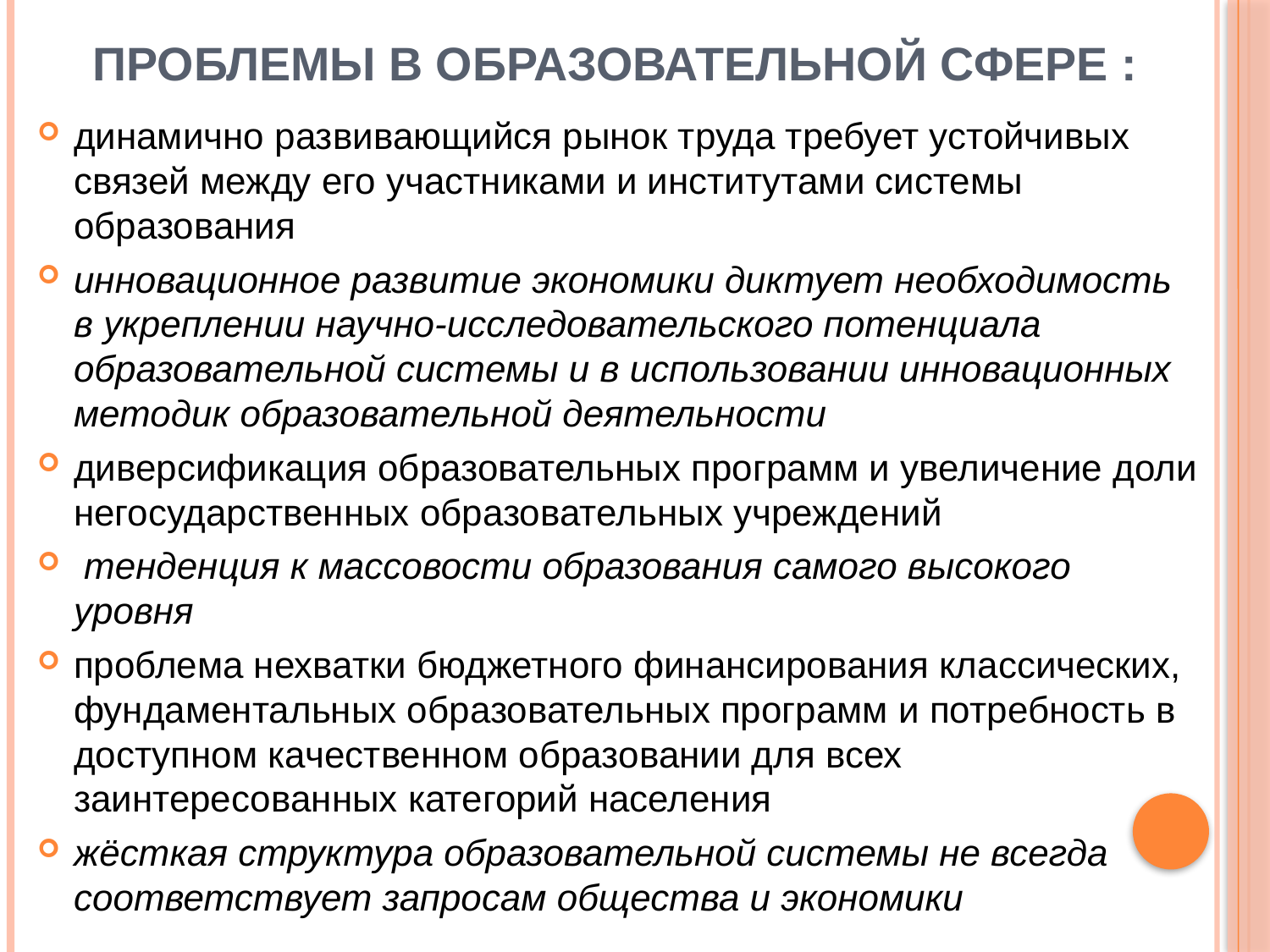

# Проблемы в образовательной сфере :
динамично развивающийся рынок труда требует устойчивых связей между его участниками и институтами системы образования
инновационное развитие экономики диктует необходимость в укреплении научно-исследовательского потенциала образовательной системы и в использовании инновационных методик образовательной деятельности
диверсификация образовательных программ и увеличение доли негосударственных образовательных учреждений
 тенденция к массовости образования самого высокого уровня
проблема нехватки бюджетного финансирования классических, фундаментальных образовательных программ и потребность в доступном качественном образовании для всех заинтересованных категорий населения
жёсткая структура образовательной системы не всегда соответствует запросам общества и экономики